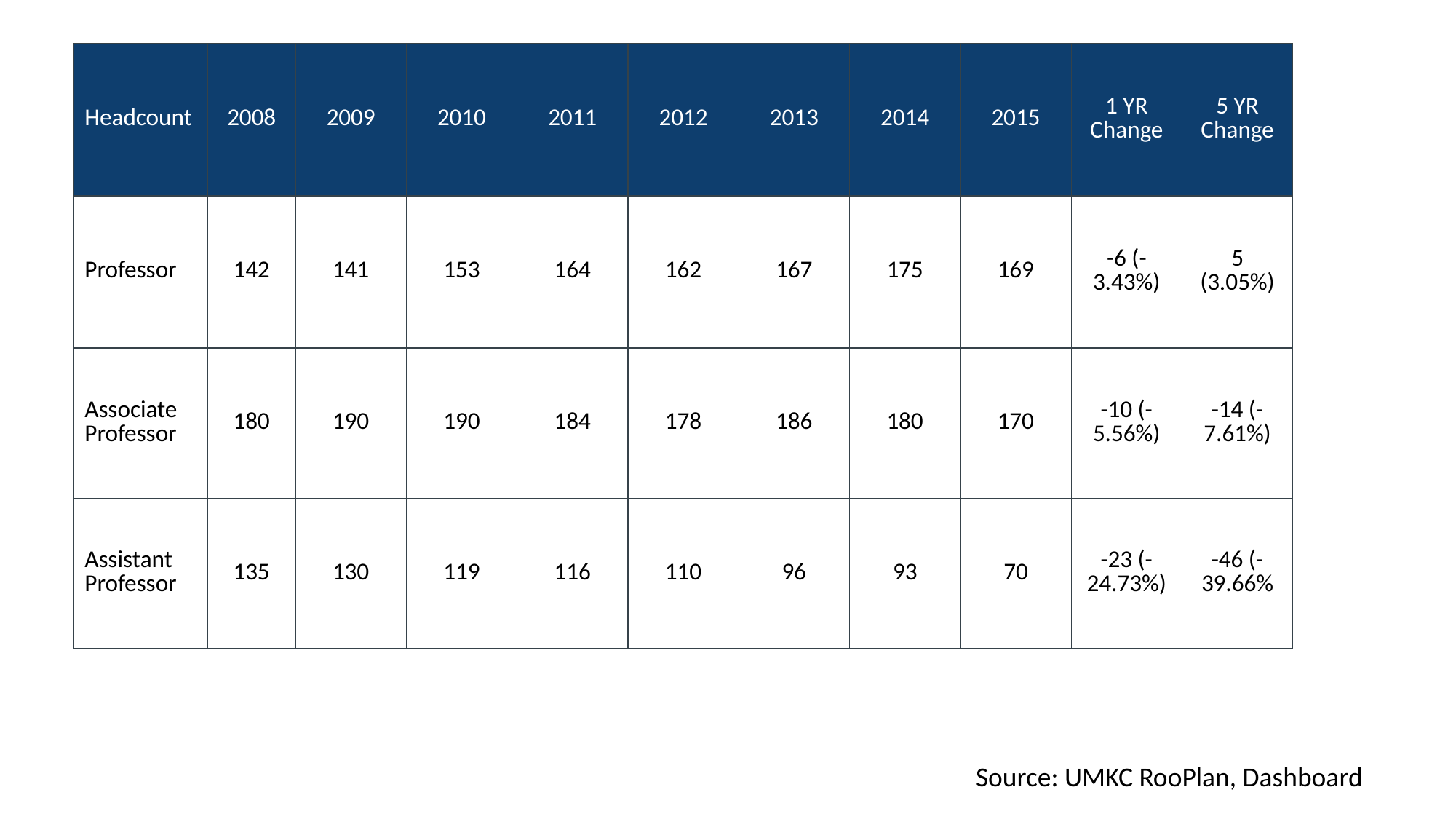

| Headcount | 2008 | 2009 | 2010 | 2011 | 2012 | 2013 | 2014 | 2015 | 1 YR Change | 5 YR Change |
| --- | --- | --- | --- | --- | --- | --- | --- | --- | --- | --- |
| Professor | 142 | 141 | 153 | 164 | 162 | 167 | 175 | 169 | -6 (-3.43%) | 5 (3.05%) |
| Associate Professor | 180 | 190 | 190 | 184 | 178 | 186 | 180 | 170 | -10 (-5.56%) | -14 (-7.61%) |
| Assistant Professor | 135 | 130 | 119 | 116 | 110 | 96 | 93 | 70 | -23 (-24.73%) | -46 (-39.66% |
#
Source: UMKC RooPlan, Dashboard